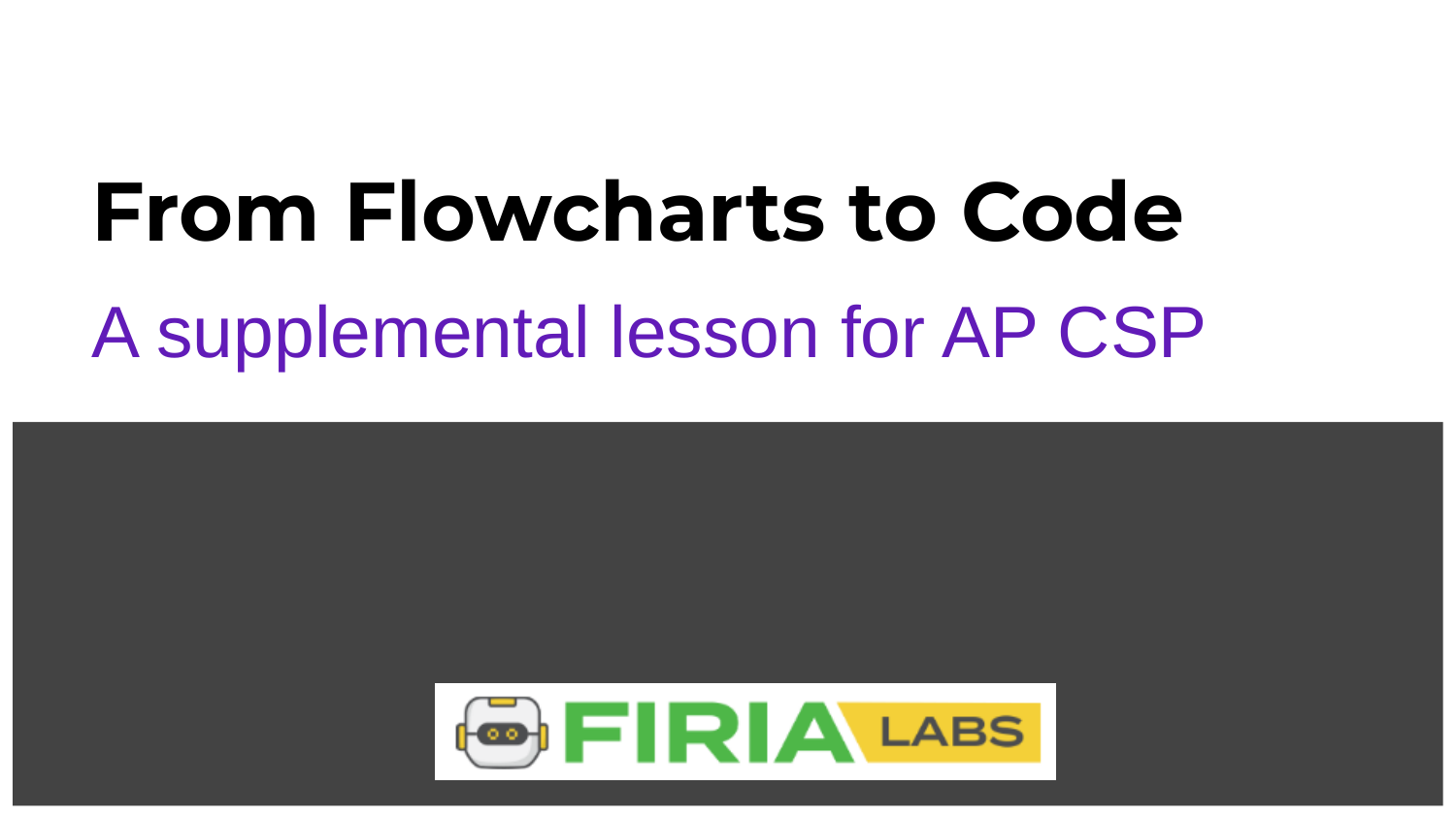

# From Flowcharts to Code
A supplemental lesson for AP CSP